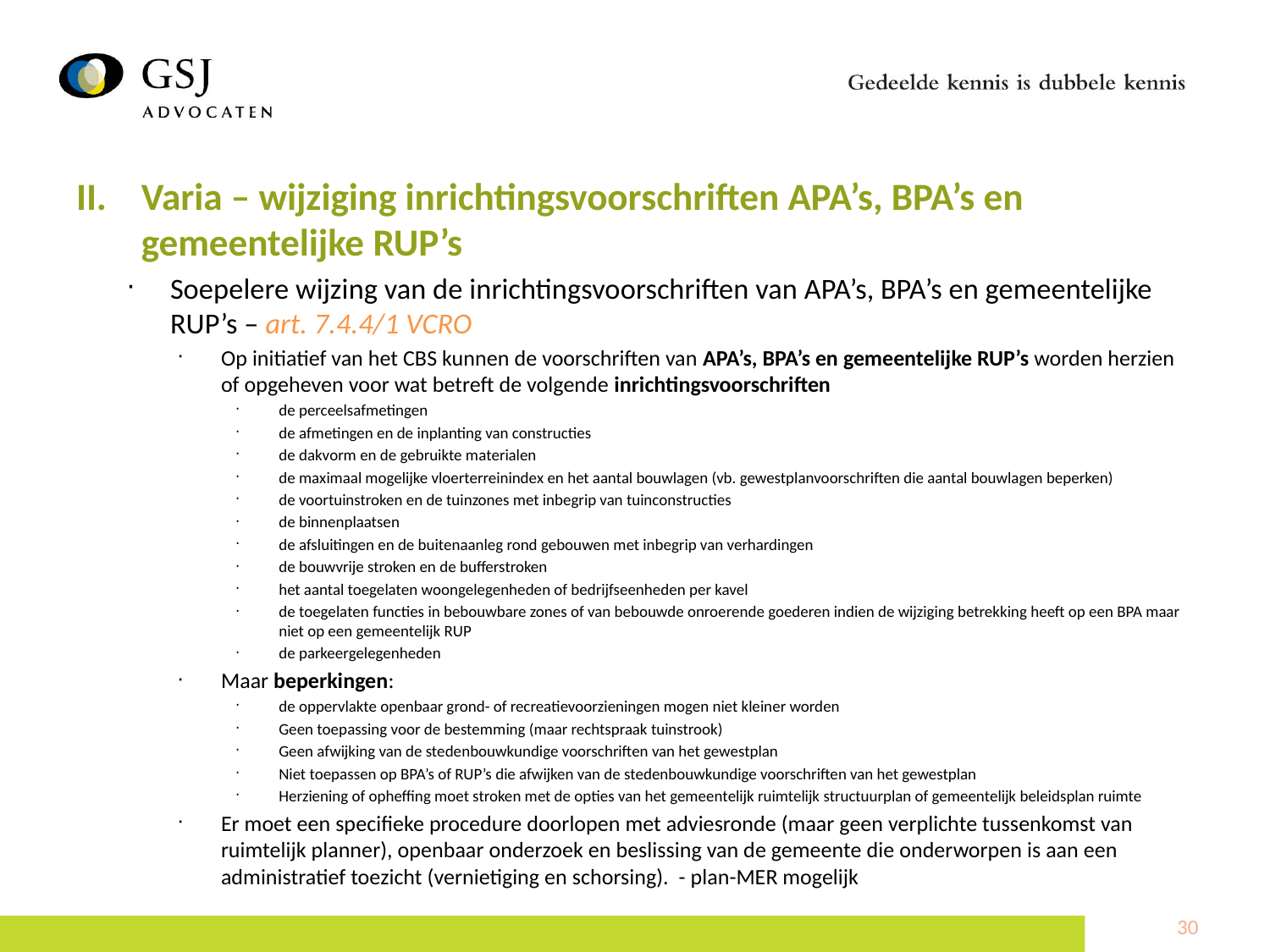

Varia – wijziging inrichtingsvoorschriften APA’s, BPA’s en gemeentelijke RUP’s
Soepelere wijzing van de inrichtingsvoorschriften van APA’s, BPA’s en gemeentelijke RUP’s – art. 7.4.4/1 VCRO
Op initiatief van het CBS kunnen de voorschriften van APA’s, BPA’s en gemeentelijke RUP’s worden herzien of opgeheven voor wat betreft de volgende inrichtingsvoorschriften
de perceelsafmetingen
de afmetingen en de inplanting van constructies
de dakvorm en de gebruikte materialen
de maximaal mogelijke vloerterreinindex en het aantal bouwlagen (vb. gewestplanvoorschriften die aantal bouwlagen beperken)
de voortuinstroken en de tuinzones met inbegrip van tuinconstructies
de binnenplaatsen
de afsluitingen en de buitenaanleg rond gebouwen met inbegrip van verhardingen
de bouwvrije stroken en de bufferstroken
het aantal toegelaten woongelegenheden of bedrijfseenheden per kavel
de toegelaten functies in bebouwbare zones of van bebouwde onroerende goederen indien de wijziging betrekking heeft op een BPA maar niet op een gemeentelijk RUP
de parkeergelegenheden
Maar beperkingen:
de oppervlakte openbaar grond- of recreatievoorzieningen mogen niet kleiner worden
Geen toepassing voor de bestemming (maar rechtspraak tuinstrook)
Geen afwijking van de stedenbouwkundige voorschriften van het gewestplan
Niet toepassen op BPA’s of RUP’s die afwijken van de stedenbouwkundige voorschriften van het gewestplan
Herziening of opheffing moet stroken met de opties van het gemeentelijk ruimtelijk structuurplan of gemeentelijk beleidsplan ruimte
Er moet een specifieke procedure doorlopen met adviesronde (maar geen verplichte tussenkomst van ruimtelijk planner), openbaar onderzoek en beslissing van de gemeente die onderworpen is aan een administratief toezicht (vernietiging en schorsing).  - plan-MER mogelijk

30